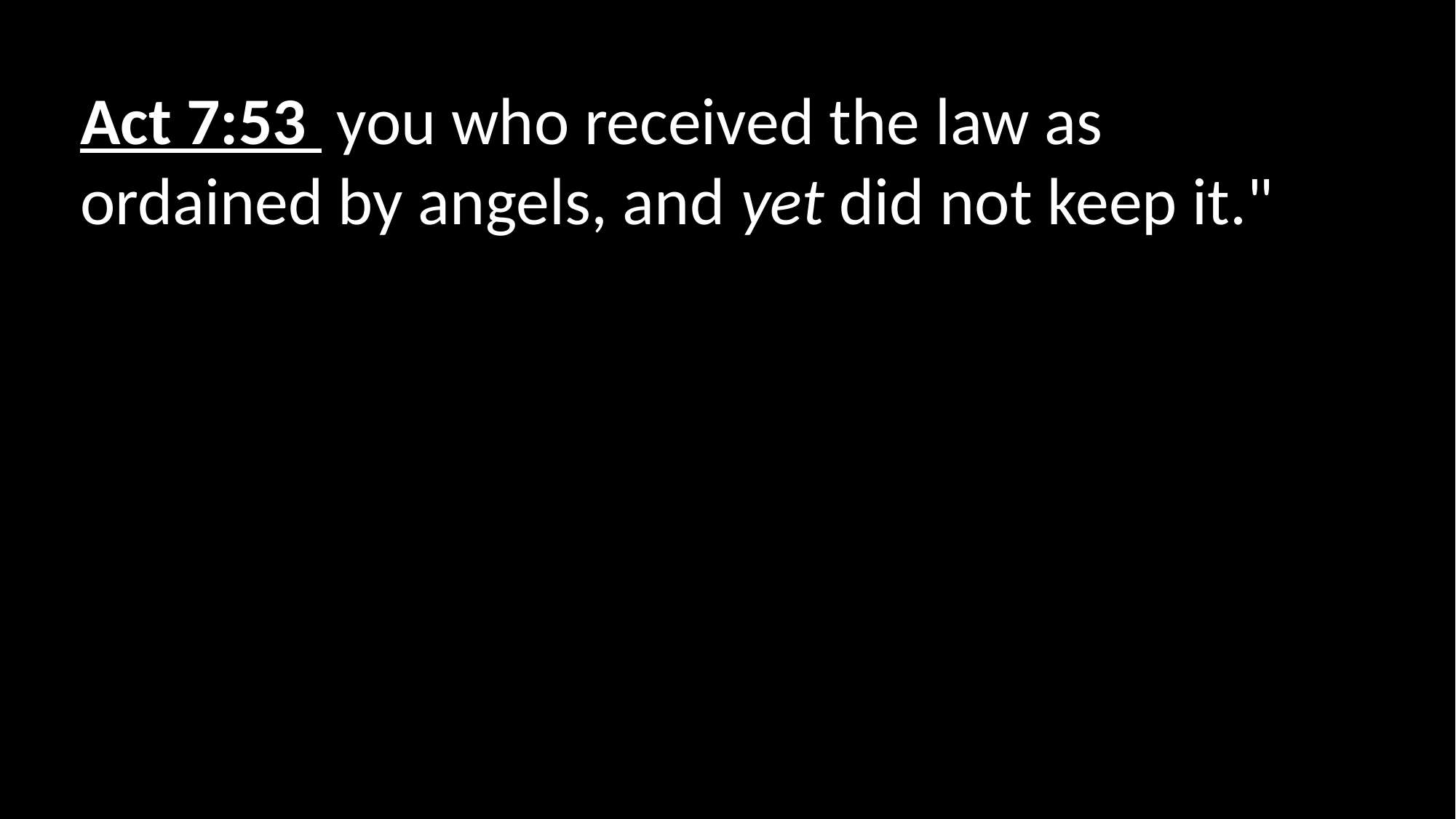

Act 7:53  you who received the law as ordained by angels, and yet did not keep it."